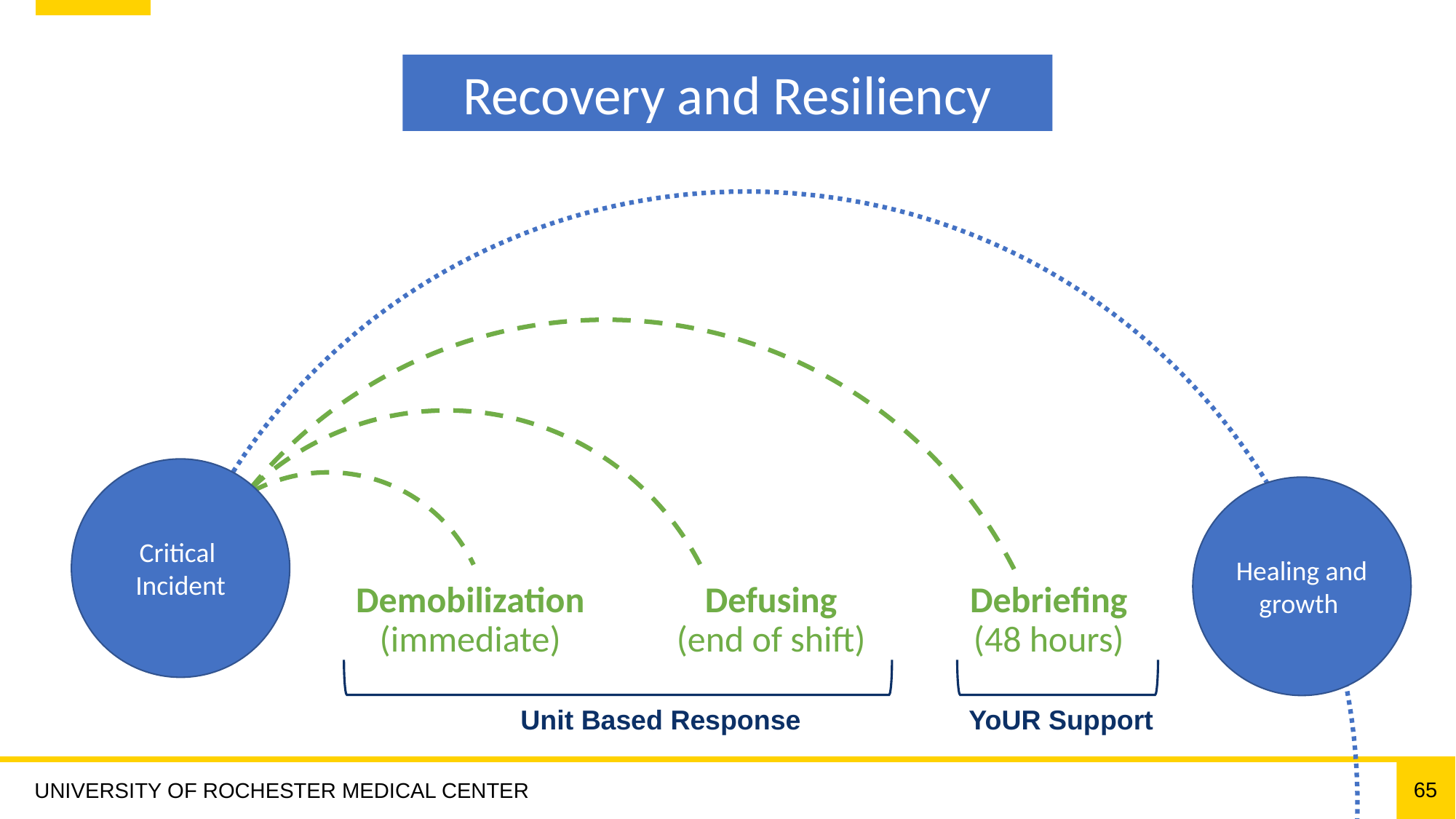

Recovery and Resiliency

Healing and growth

Critical
Incident

Demobilization
(immediate)
Defusing
(end of shift)
Debriefing
(48 hours)

Unit Based Response
YoUR Support
65